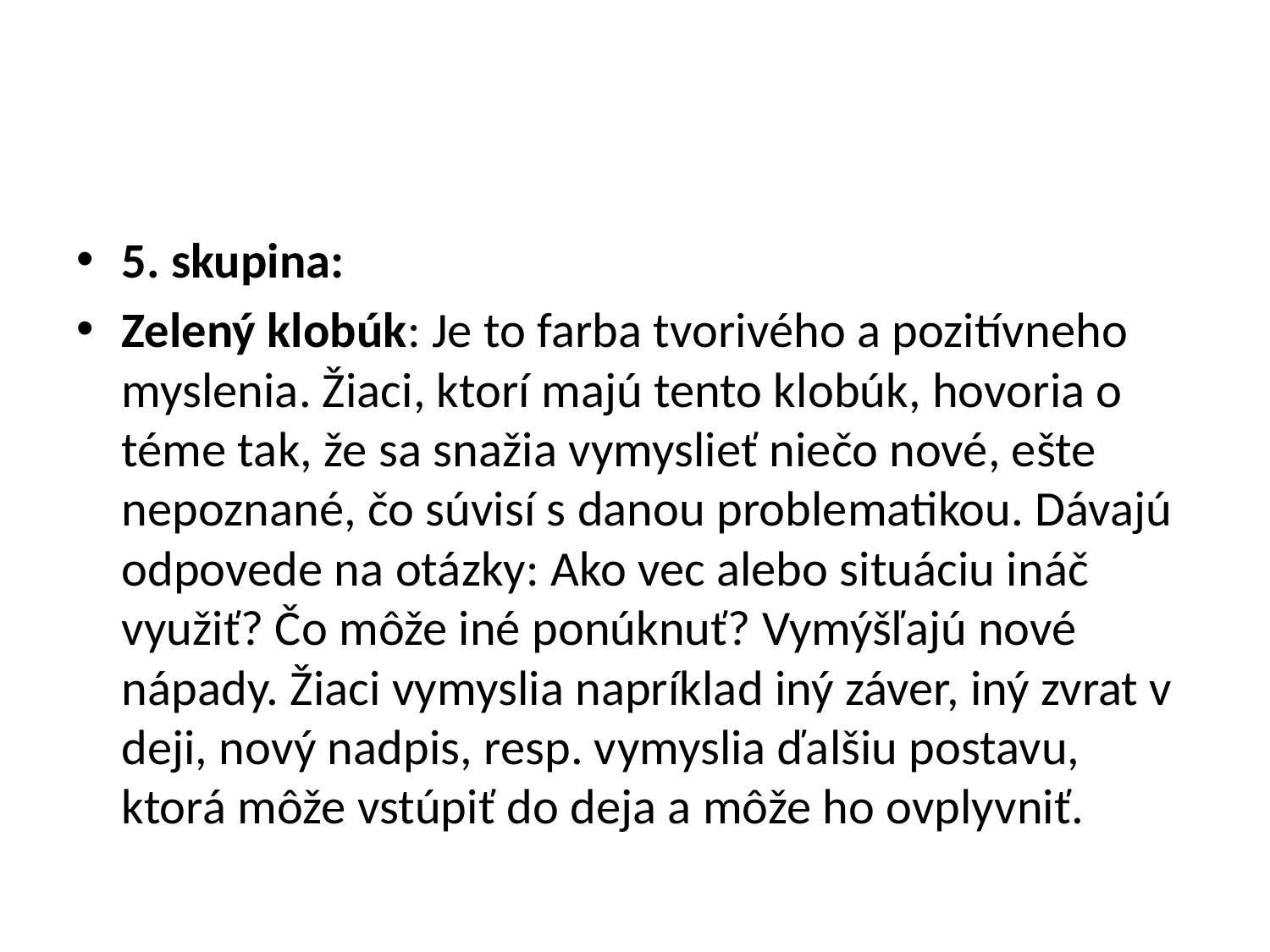

#
5. skupina:
Zelený klobúk: Je to farba tvorivého a pozitívneho myslenia. Žiaci, ktorí majú tento klobúk, hovoria o téme tak, že sa snažia vymyslieť niečo nové, ešte nepoznané, čo súvisí s danou problematikou. Dávajú odpovede na otázky: Ako vec alebo situáciu ináč využiť? Čo môže iné ponúknuť? Vymýšľajú nové nápady. Žiaci vymyslia napríklad iný záver, iný zvrat v deji, nový nadpis, resp. vymyslia ďalšiu postavu, ktorá môže vstúpiť do deja a môže ho ovplyvniť.